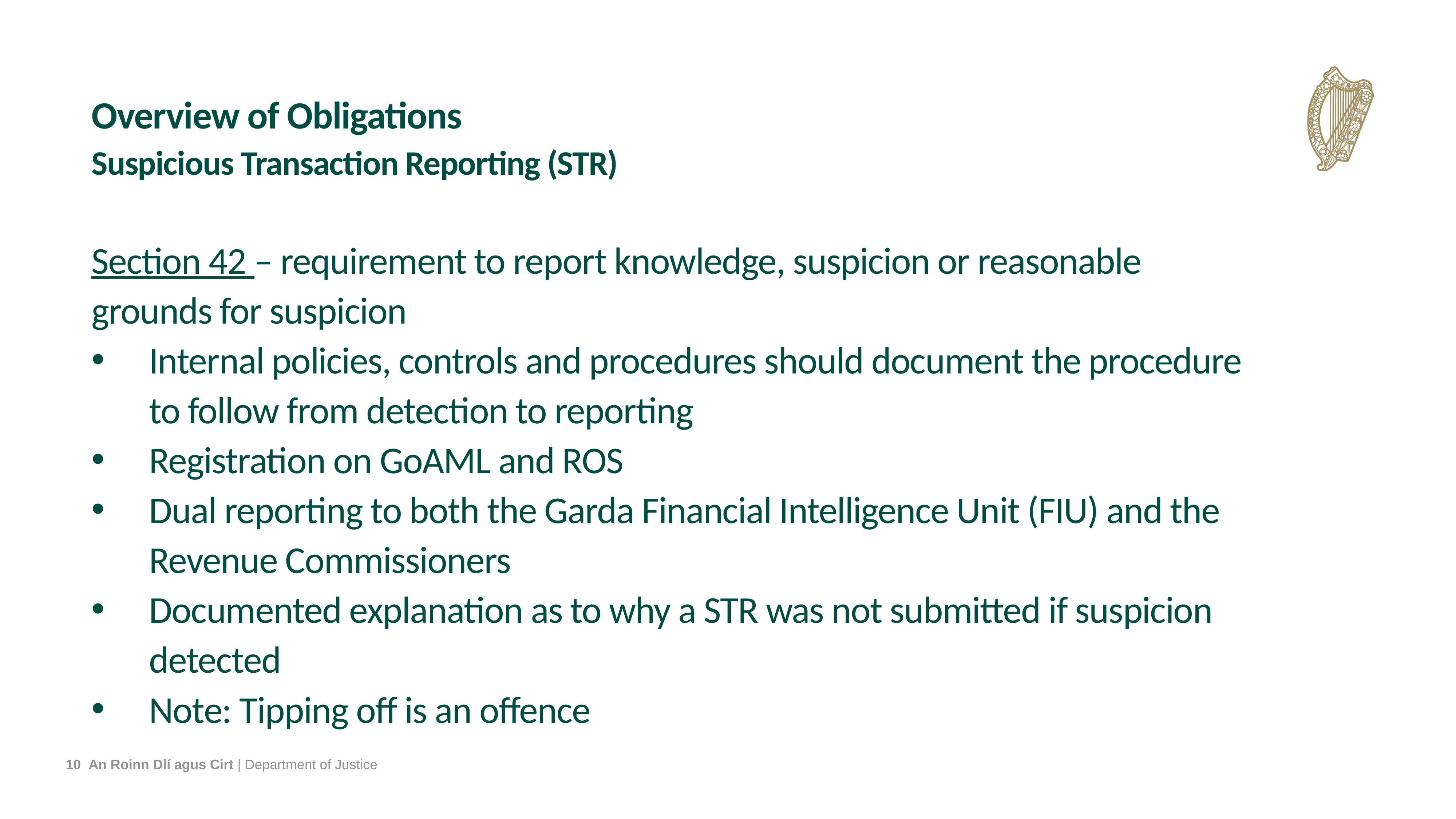

Overview of Obligations
Suspicious Transaction Reporting (STR)

Section 42 – requirement to report knowledge, suspicion or reasonable grounds for suspicion
Internal policies, controls and procedures should document the procedure to follow from detection to reporting
Registration on GoAML and ROS
Dual reporting to both the Garda Financial Intelligence Unit (FIU) and the Revenue Commissioners
Documented explanation as to why a STR was not submitted if suspicion detected
Note: Tipping off is an offence